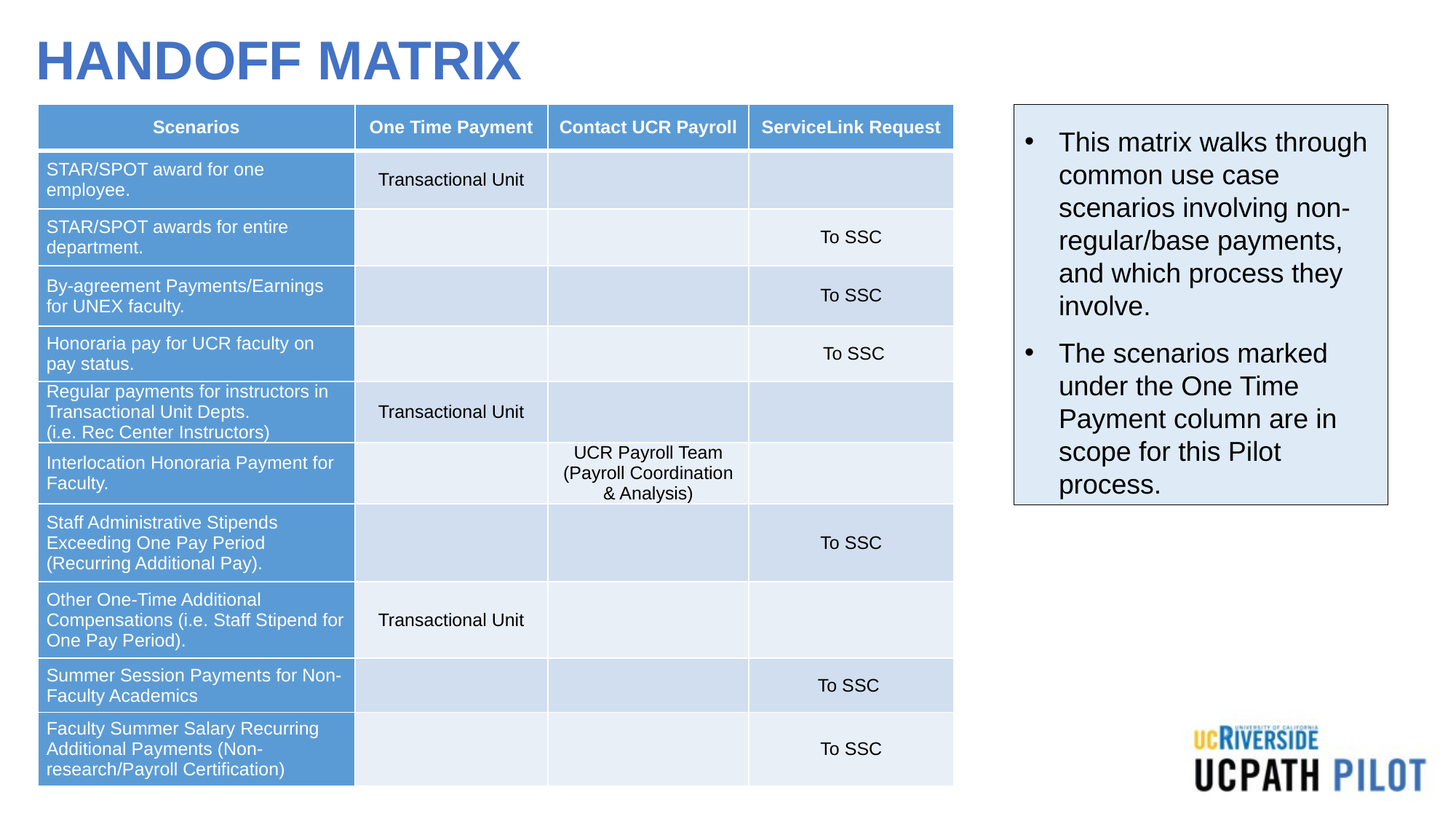

# HANDOFF MATRIX
| Scenarios | One Time Payment | Contact UCR Payroll | ServiceLink Request |
| --- | --- | --- | --- |
| STAR/SPOT award for one employee. | Transactional Unit |  |  |
| STAR/SPOT awards for entire department. |  |  | To SSC |
| By-agreement Payments/Earnings for UNEX faculty. |  |  | To SSC |
| Honoraria pay for UCR faculty on pay status. |  |  | To SSC |
| Regular payments for instructors in Transactional Unit Depts. (i.e. Rec Center Instructors) | Transactional Unit |  |  |
| Interlocation Honoraria Payment for Faculty. |  | UCR Payroll Team (Payroll Coordination & Analysis) |  |
| Staff Administrative Stipends Exceeding One Pay Period (Recurring Additional Pay). |  |  | To SSC |
| Other One-Time Additional Compensations (i.e. Staff Stipend for One Pay Period). | Transactional Unit |  |  |
| Summer Session Payments for Non-Faculty Academics |  |  | To SSC |
| Faculty Summer Salary Recurring Additional Payments (Non-research/Payroll Certification) |  |  | To SSC |

This matrix walks through common use case scenarios involving non-regular/base payments, and which process they involve.

The scenarios marked under the One Time Payment column are in scope for this Pilot process.